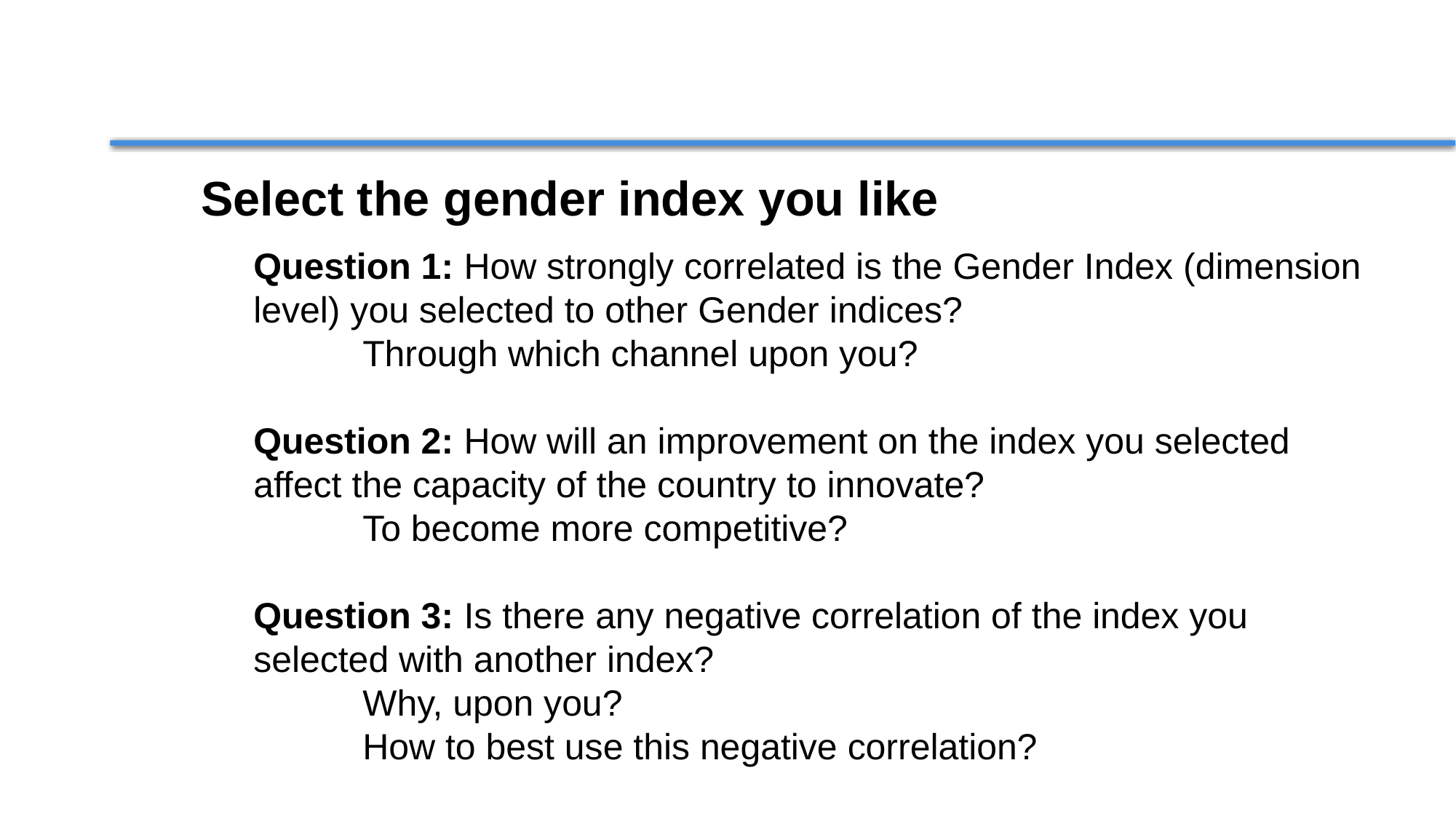

Select the gender index you like
Question 1: How strongly correlated is the Gender Index (dimension level) you selected to other Gender indices?
	Through which channel upon you?

Question 2: How will an improvement on the index you selected affect the capacity of the country to innovate?
	To become more competitive?

Question 3: Is there any negative correlation of the index you selected with another index?
	Why, upon you?
	How to best use this negative correlation?

The tool is ready